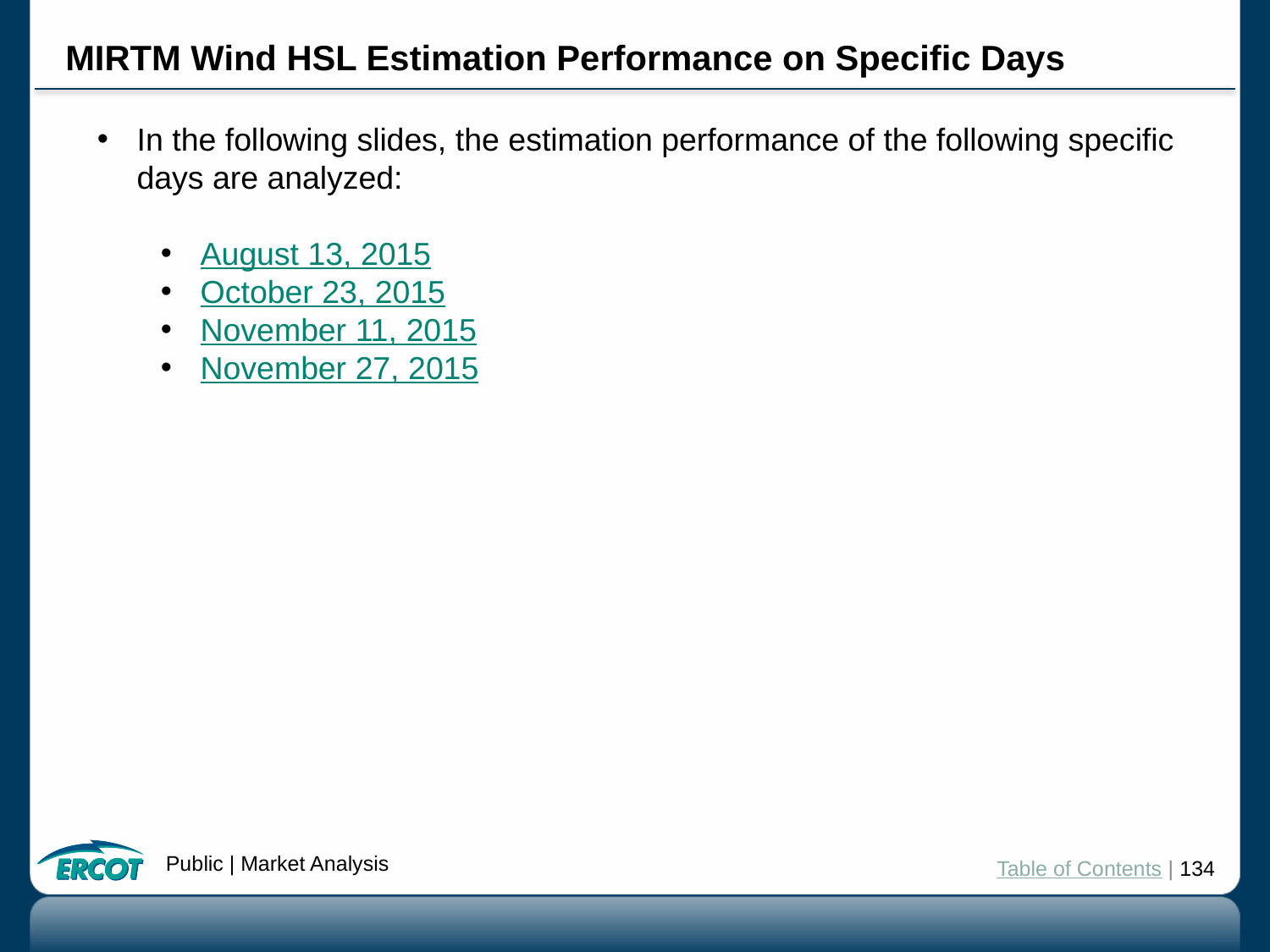

# MIRTM Wind HSL Estimation Performance on Specific Days
In the following slides, the estimation performance of the following specific days are analyzed:

August 13, 2015
October 23, 2015
November 11, 2015
November 27, 2015